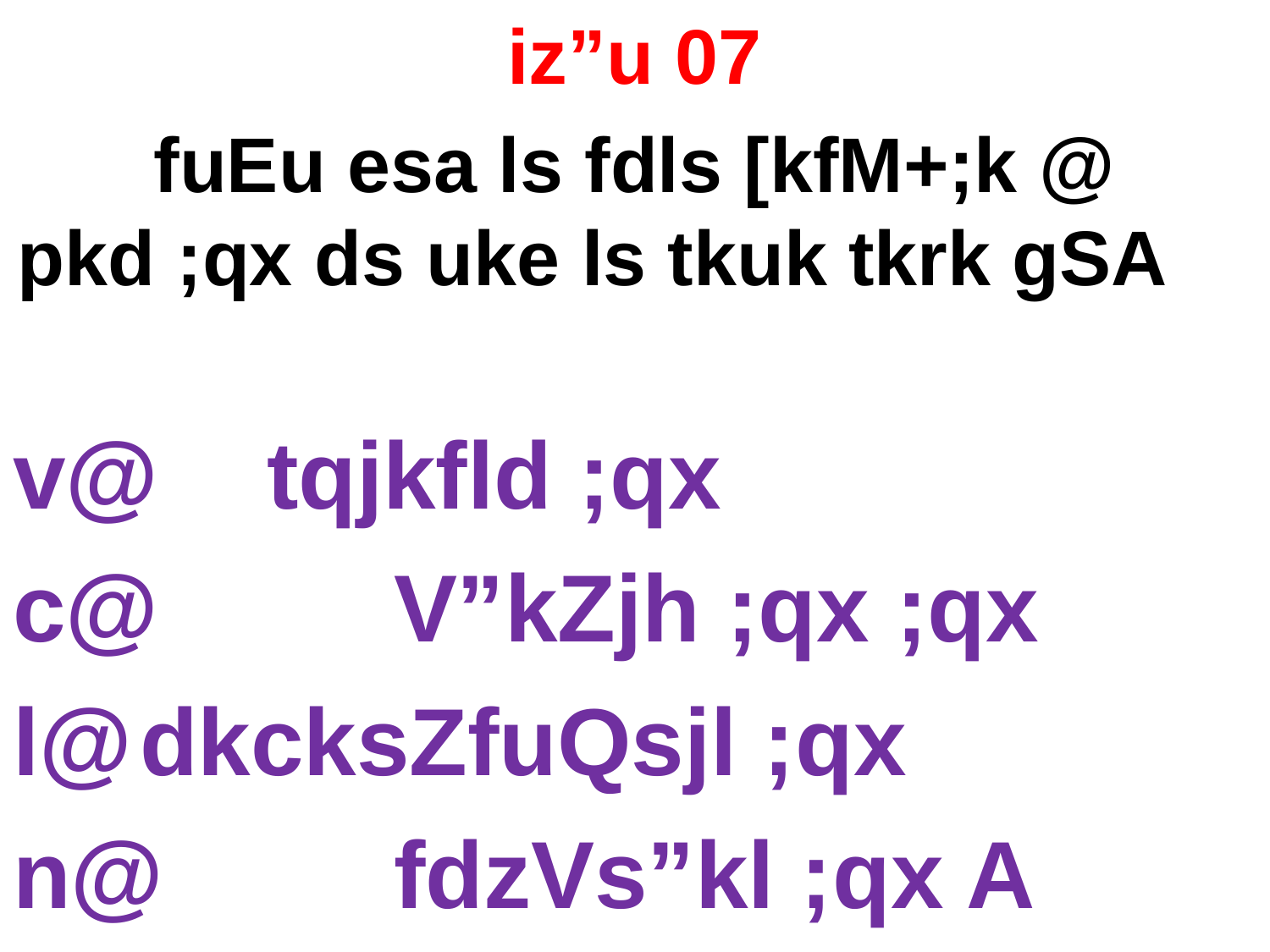

iz”u 07
fuEu esa ls fdls [kfM+;k @ pkd ;qx ds uke ls tkuk tkrk gSA
v@	tqjkfld ;qx
c@		V”kZjh ;qx ;qx
l@	dkcksZfuQsjl ;qx
n@		fdzVs”kl ;qx A